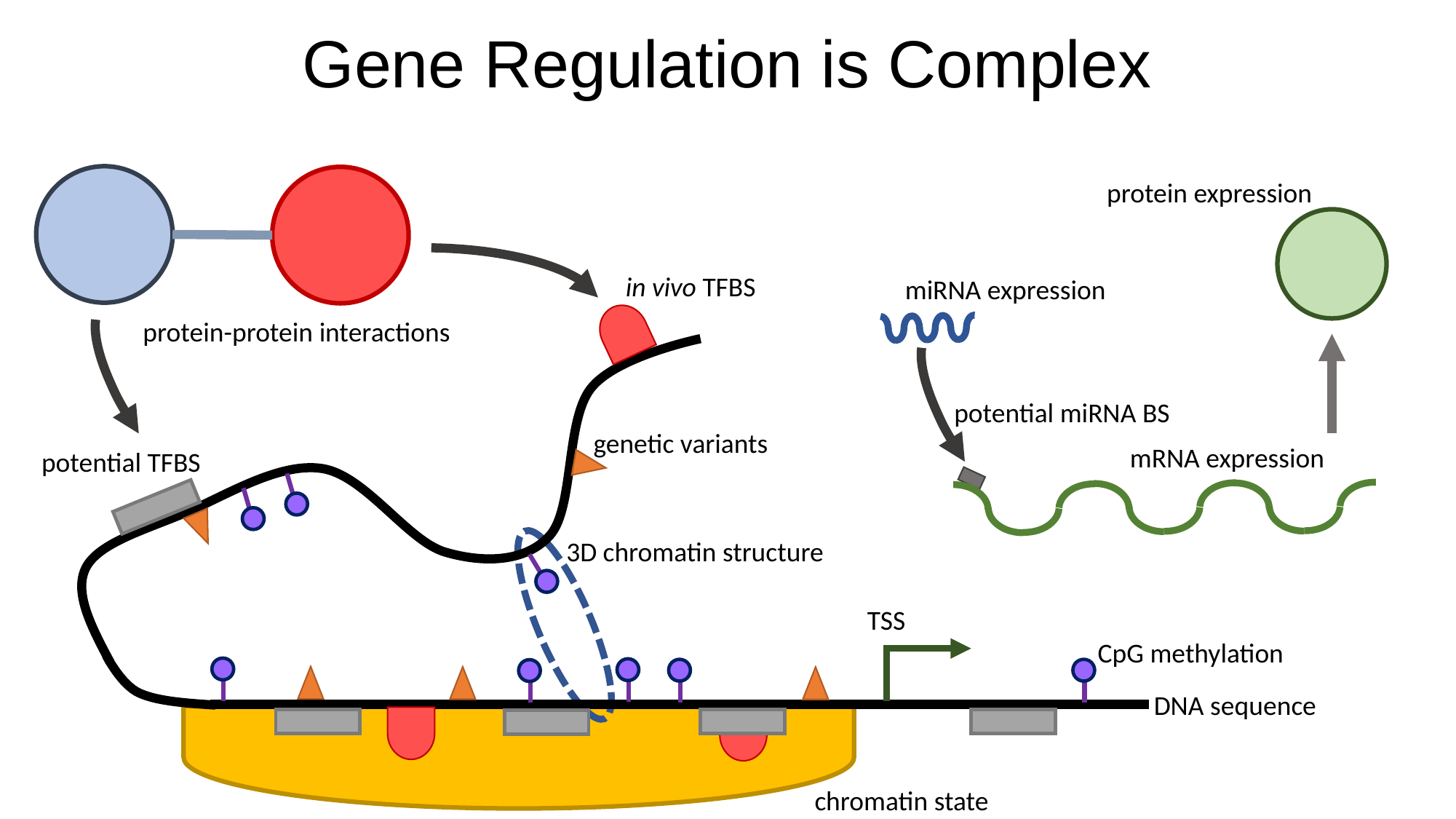

Gene Regulation is Complex

protein expression

protein-protein interactions
in vivo TFBS

miRNA expression

potential miRNA BS

genetic variants

mRNA expression

potential TFBS

CpG methylation

3D chromatin structure
TSS
DNA sequence

chromatin state